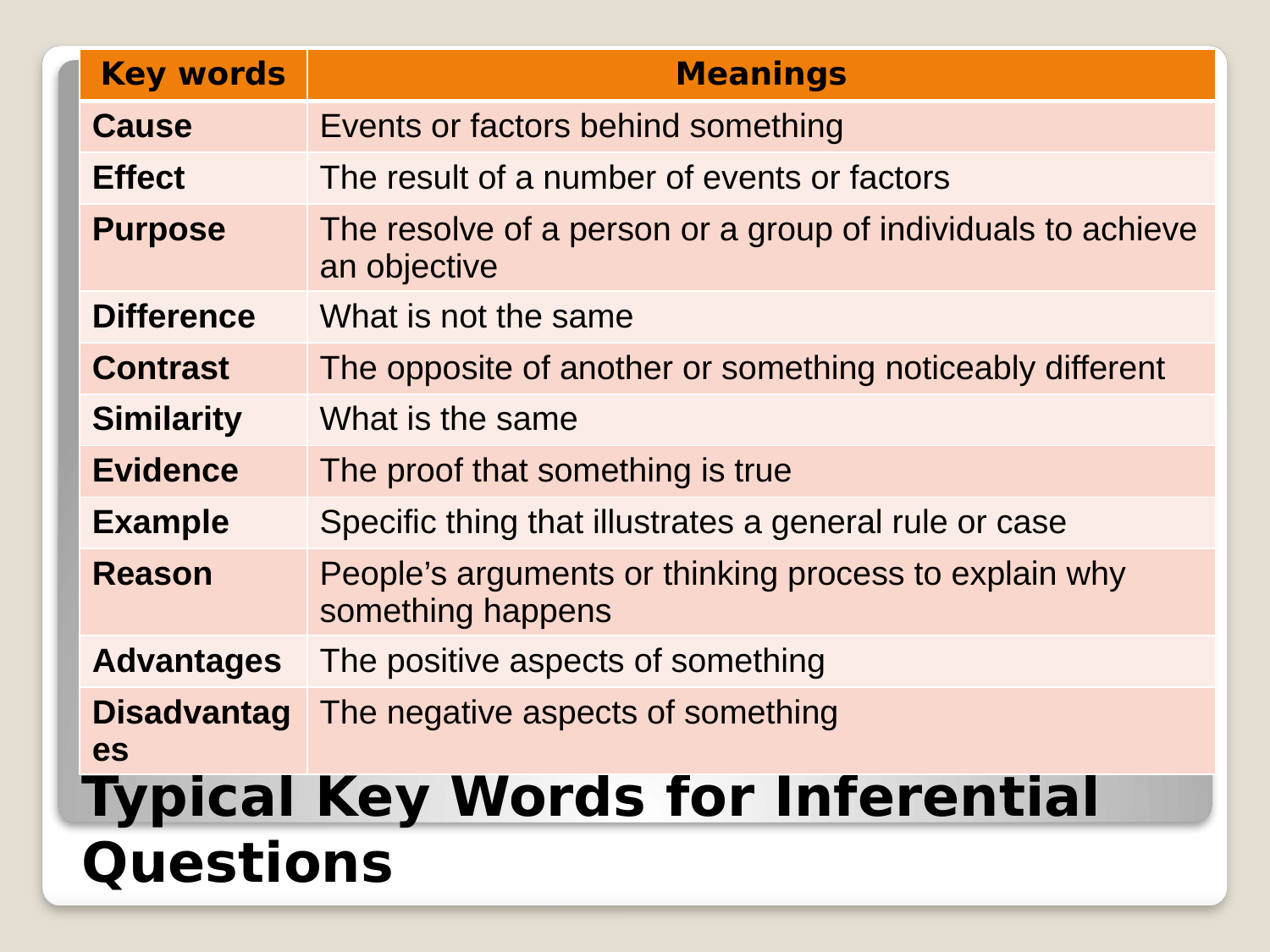

| Key words | Meanings |
| --- | --- |
| Cause | Events or factors behind something |
| Effect | The result of a number of events or factors |
| Purpose | The resolve of a person or a group of individuals to achieve an objective |
| Difference | What is not the same |
| Contrast | The opposite of another or something noticeably different |
| Similarity | What is the same |
| Evidence | The proof that something is true |
| Example | Specific thing that illustrates a general rule or case |
| Reason | People’s arguments or thinking process to explain why something happens |
| Advantages | The positive aspects of something |
| Disadvantages | The negative aspects of something |
# Typical Key Words for Inferential Questions